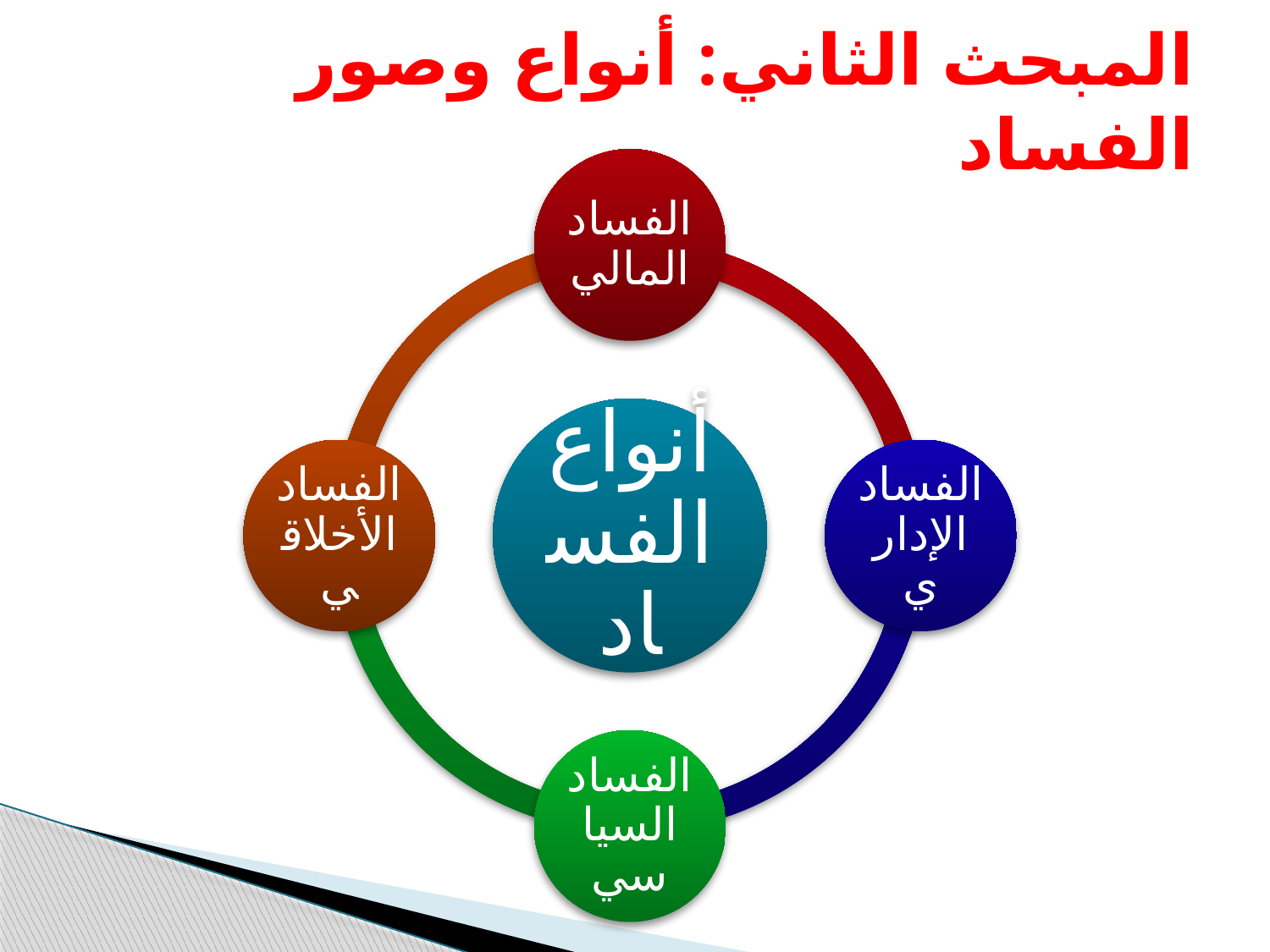

# المبحث الثاني: أنواع وصور الفساد
أنواع الفساد
الفساد المالي
الفساد الإداري
الفساد السياسي
الفساد الأخلاقي